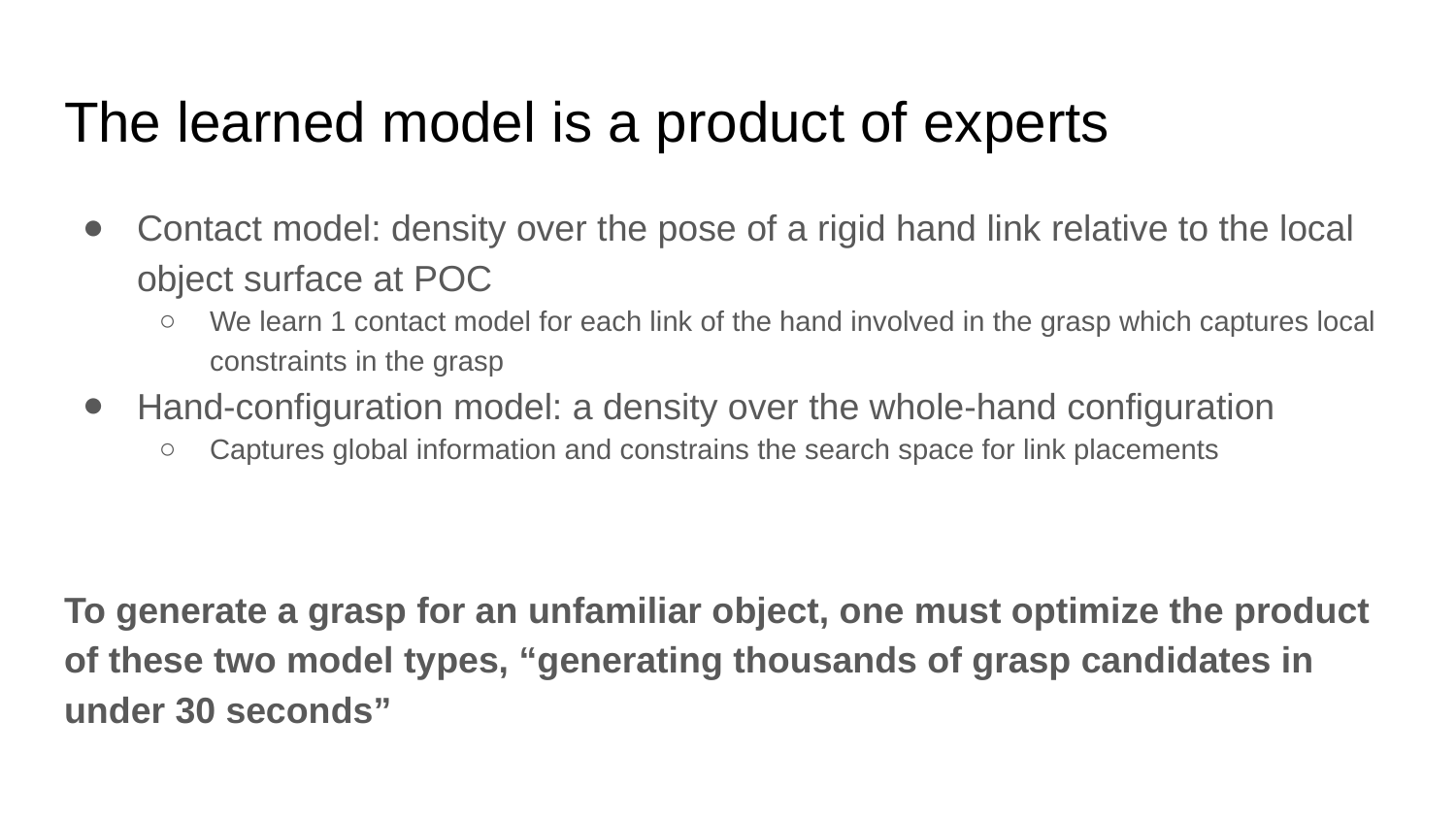

# The learned model is a product of experts
Contact model: density over the pose of a rigid hand link relative to the local object surface at POC
We learn 1 contact model for each link of the hand involved in the grasp which captures local constraints in the grasp
Hand-configuration model: a density over the whole-hand configuration
Captures global information and constrains the search space for link placements

To generate a grasp for an unfamiliar object, one must optimize the product of these two model types, “generating thousands of grasp candidates in under 30 seconds”